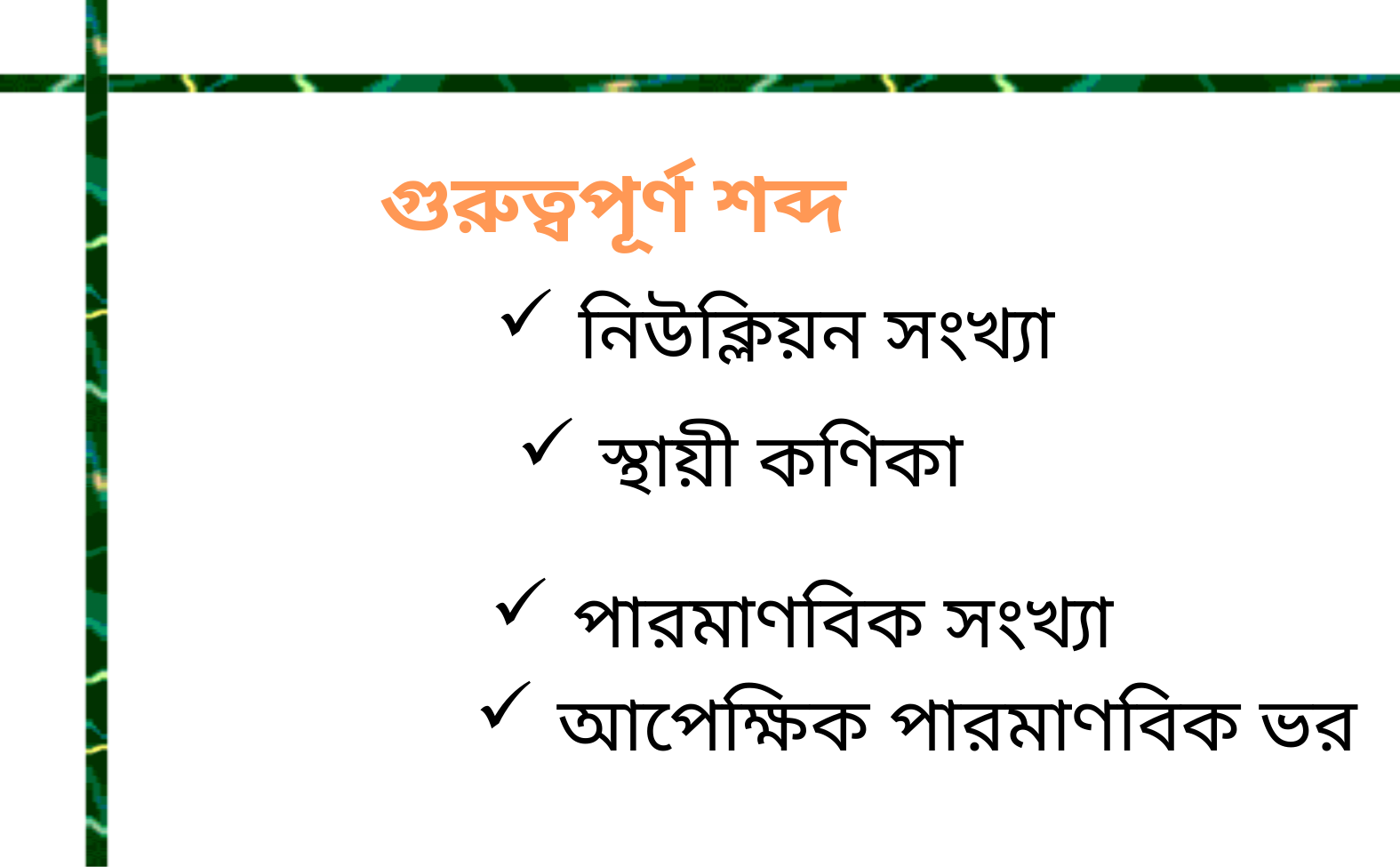

গুরুত্বপূর্ণ শব্দ
নিউক্লিয়ন সংখ্যা
স্থায়ী কণিকা
পারমাণবিক সংখ্যা
আপেক্ষিক পারমাণবিক ভর